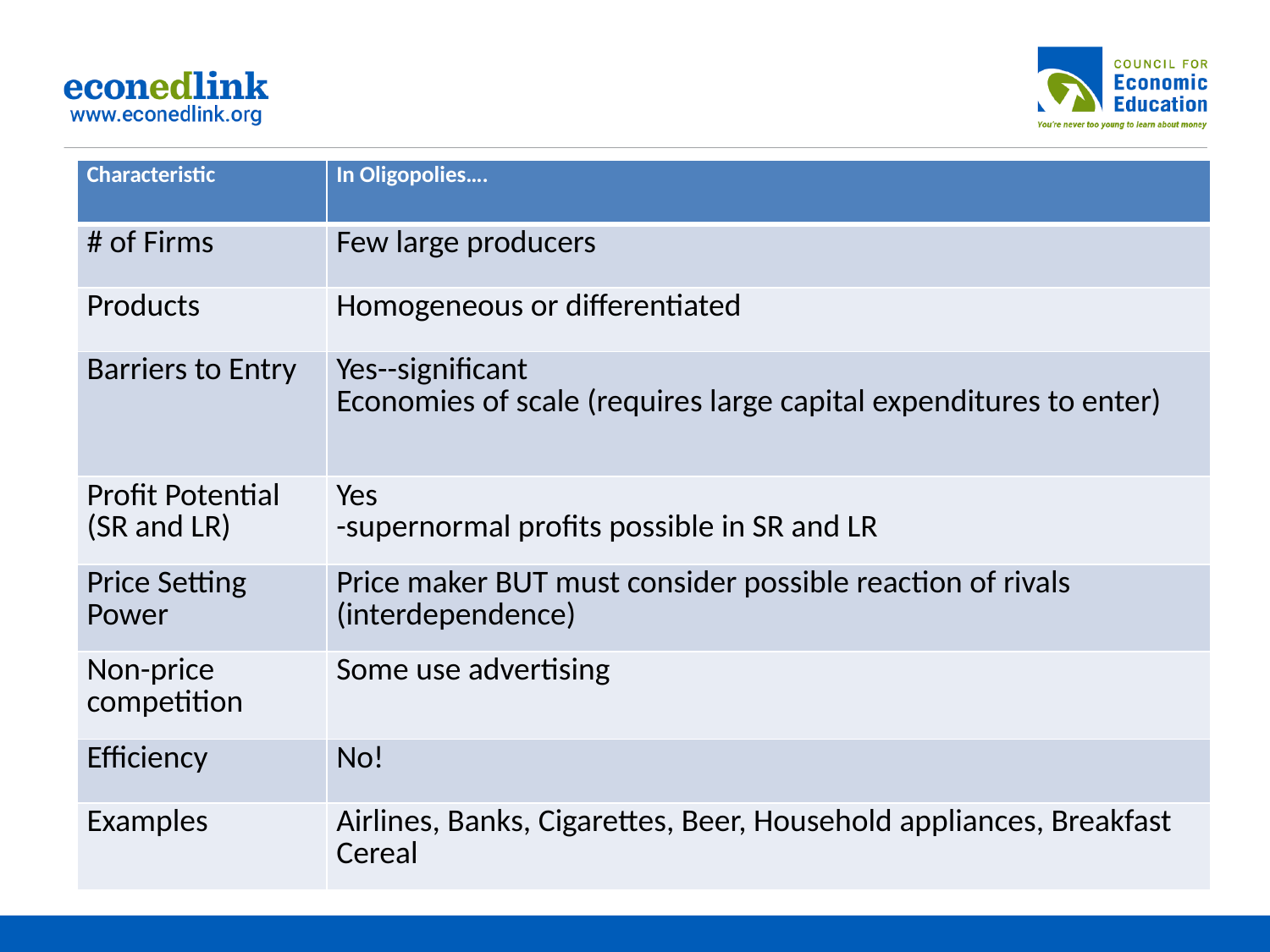

| Characteristic | In Oligopolies…. |
| --- | --- |
| # of Firms | Few large producers |
| Products | Homogeneous or differentiated |
| Barriers to Entry | Yes--significant Economies of scale (requires large capital expenditures to enter) |
| Profit Potential  (SR and LR) | Yes -supernormal profits possible in SR and LR |
| Price Setting Power | Price maker BUT must consider possible reaction of rivals (interdependence) |
| Non-price competition | Some use advertising |
| Efficiency | No! |
| Examples | Airlines, Banks, Cigarettes, Beer, Household appliances, Breakfast Cereal |